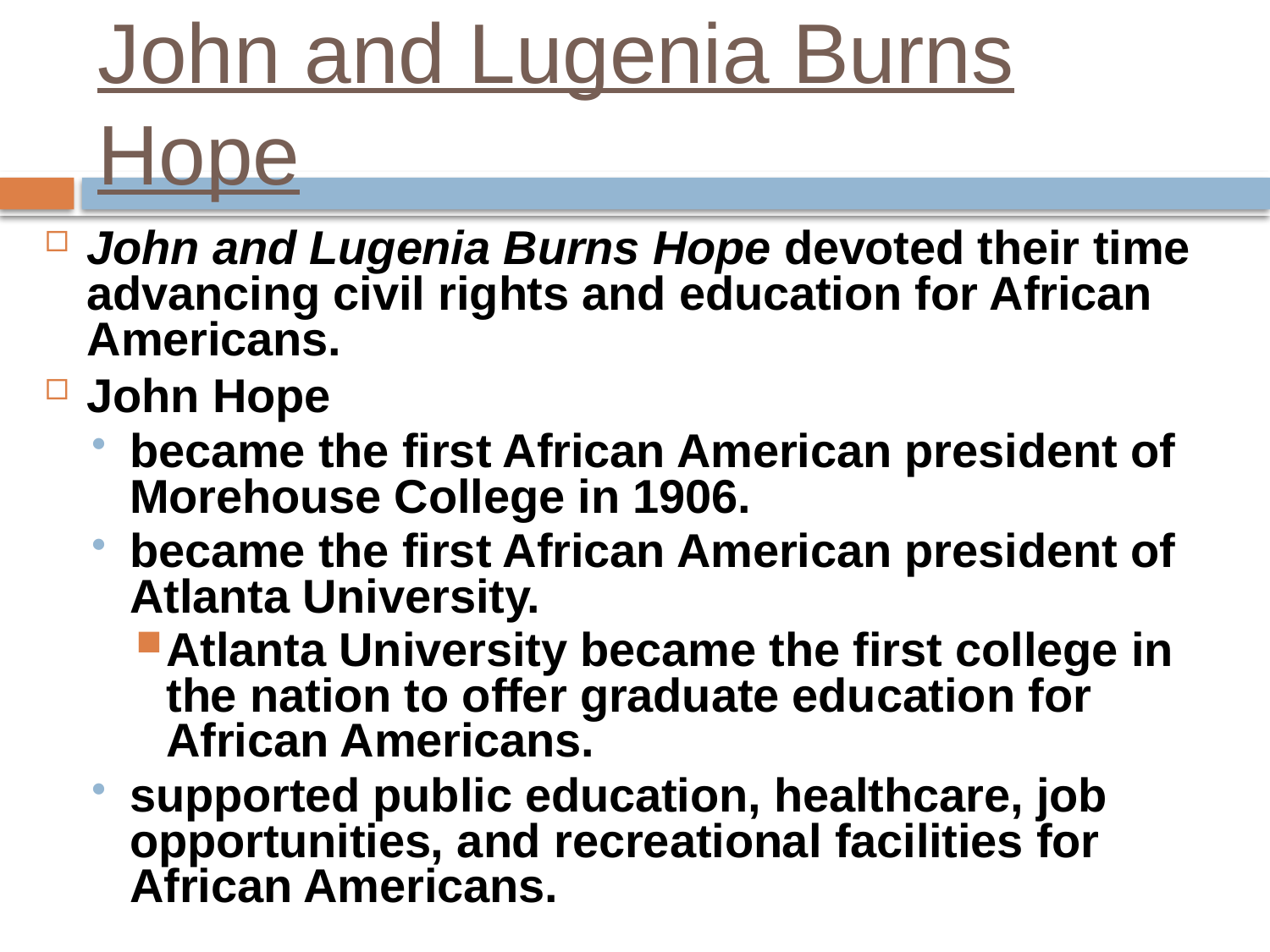

# John and Lugenia Burns Hope
John and Lugenia Burns Hope devoted their time advancing civil rights and education for African Americans.
John Hope
became the first African American president of Morehouse College in 1906.
became the first African American president of Atlanta University.
Atlanta University became the first college in the nation to offer graduate education for African Americans.
supported public education, healthcare, job opportunities, and recreational facilities for African Americans.